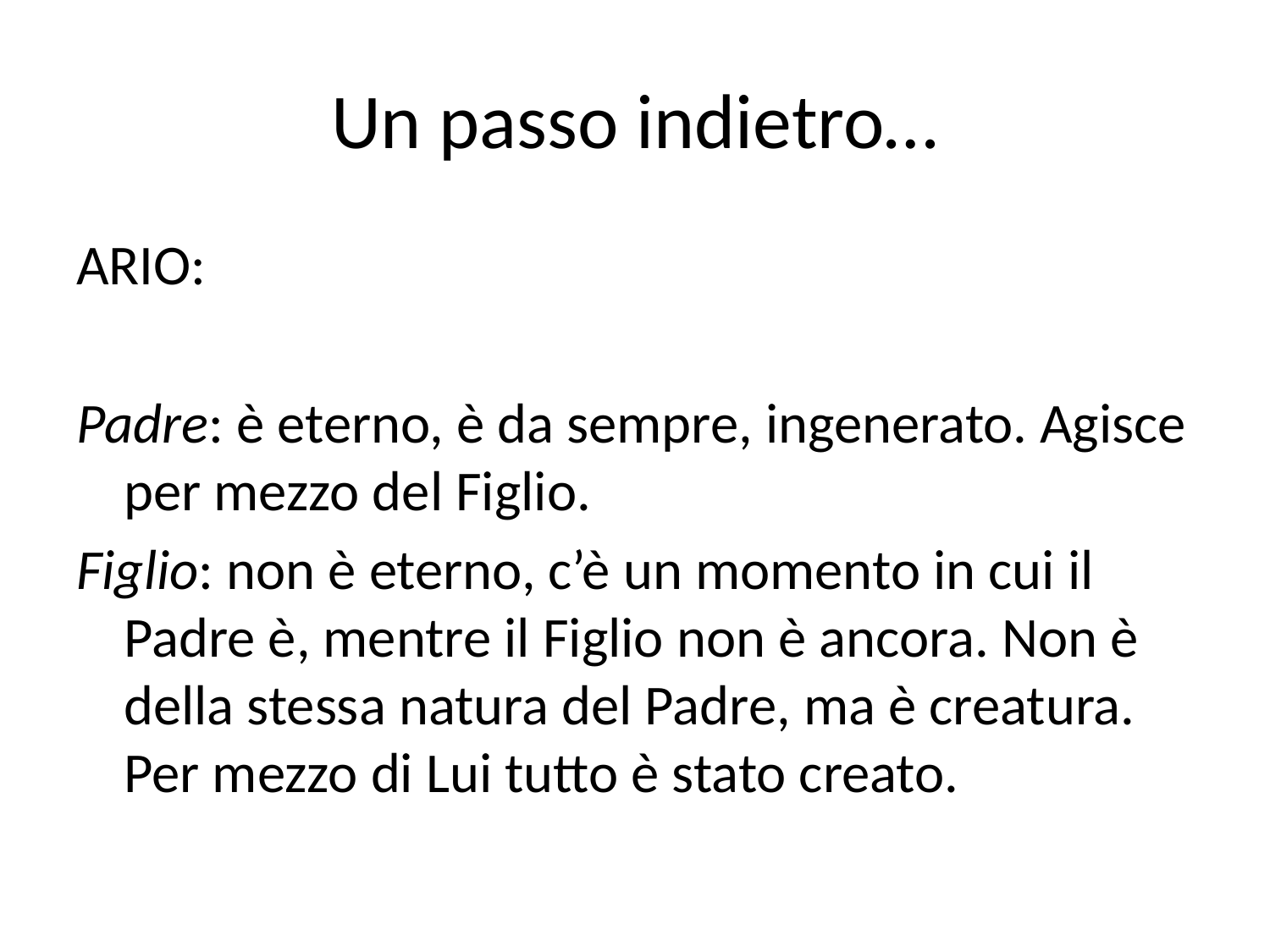

# Un passo indietro…
ARIO:

Padre: è eterno, è da sempre, ingenerato. Agisce per mezzo del Figlio.
Figlio: non è eterno, c’è un momento in cui il Padre è, mentre il Figlio non è ancora. Non è della stessa natura del Padre, ma è creatura. Per mezzo di Lui tutto è stato creato.